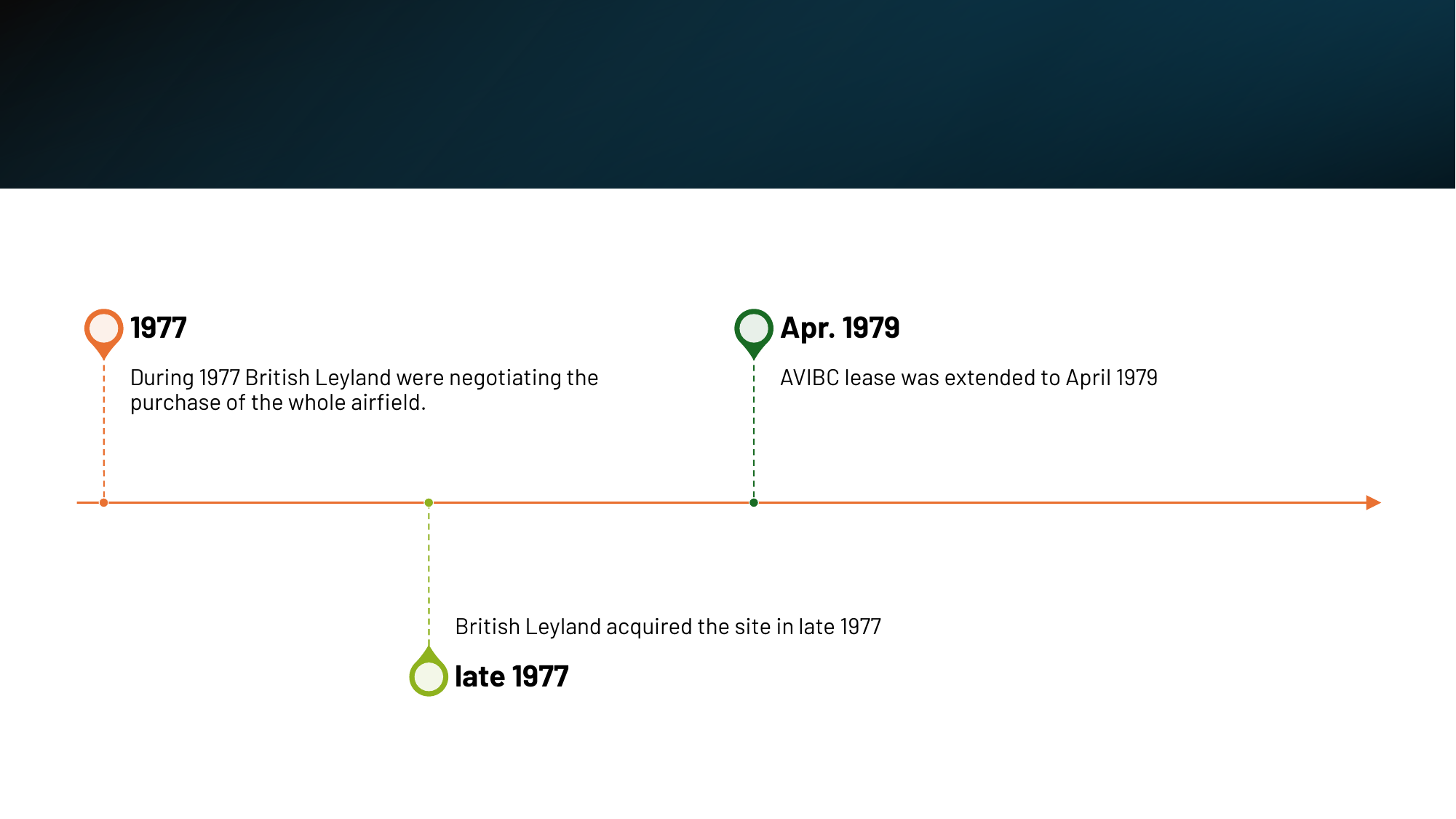

#
During 1977 British Leyland were negotiating the purchase of the whole airfield.
1977
British Leyland acquired the site in late 1977
late 1977
AVIBC lease was extended to April 1979
Apr. 1979